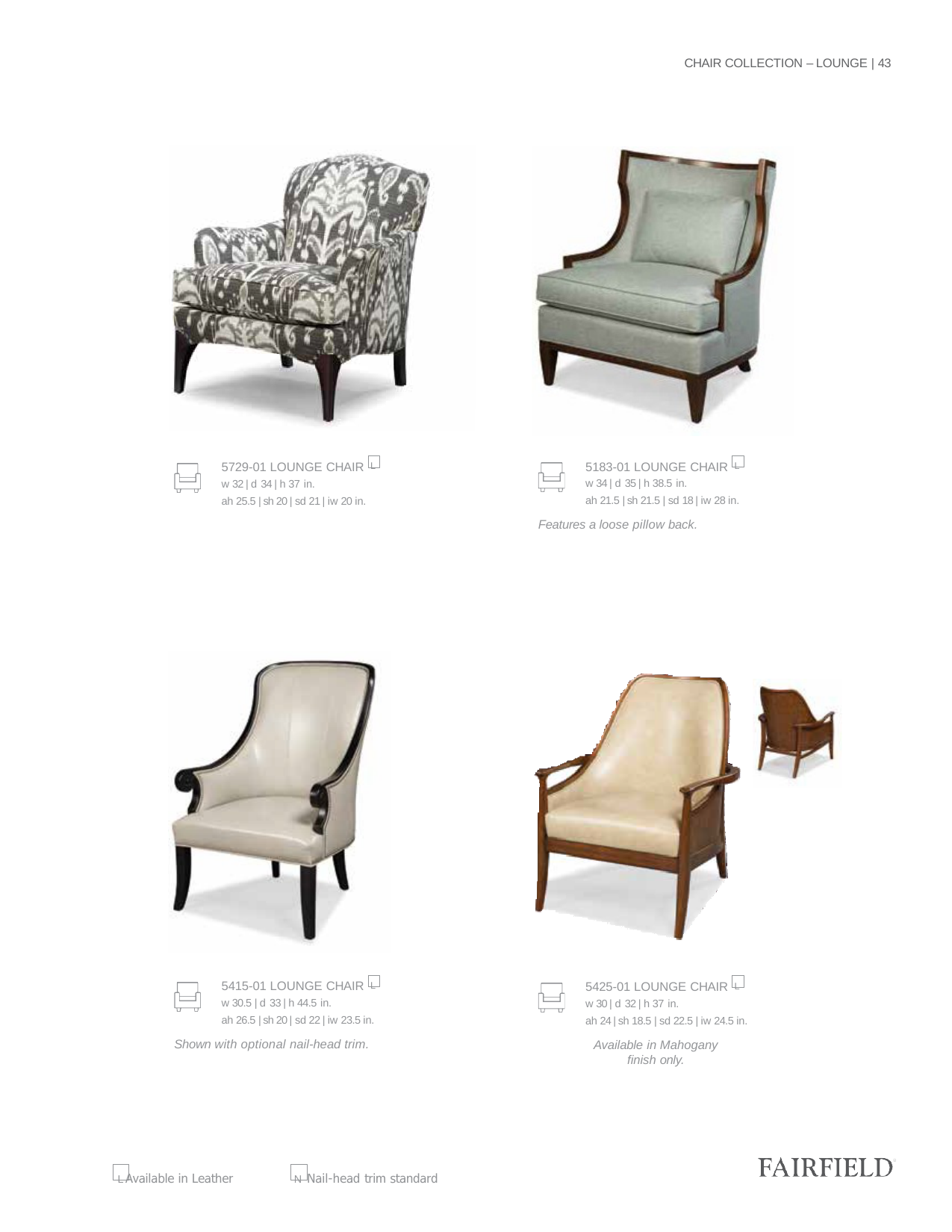

CHAIR COLLECTION – LOUNGE | 43

5183-01 LOUNGE CHAIR L
w 34 | d 35 | h 38.5 in.
ah 21.5 | sh 21.5 | sd 18 | iw 28 in.
Features a loose pillow back.
5729-01 LOUNGE CHAIR L
w 32 | d 34 | h 37 in.
ah 25.5 | sh 20 | sd 21 | iw 20 in.

5415-01 LOUNGE CHAIR L
w 30.5 | d 33 | h 44.5 in.
ah 26.5 | sh 20 | sd 22 | iw 23.5 in.
Shown with optional nail-head trim.
5425-01 LOUNGE CHAIR L
w 30 | d 32 | h 37 in.
ah 24 | sh 18.5 | sd 22.5 | iw 24.5 in.
Available in Mahogany finish only.

L Available in Leather
N Nail-head trim standard